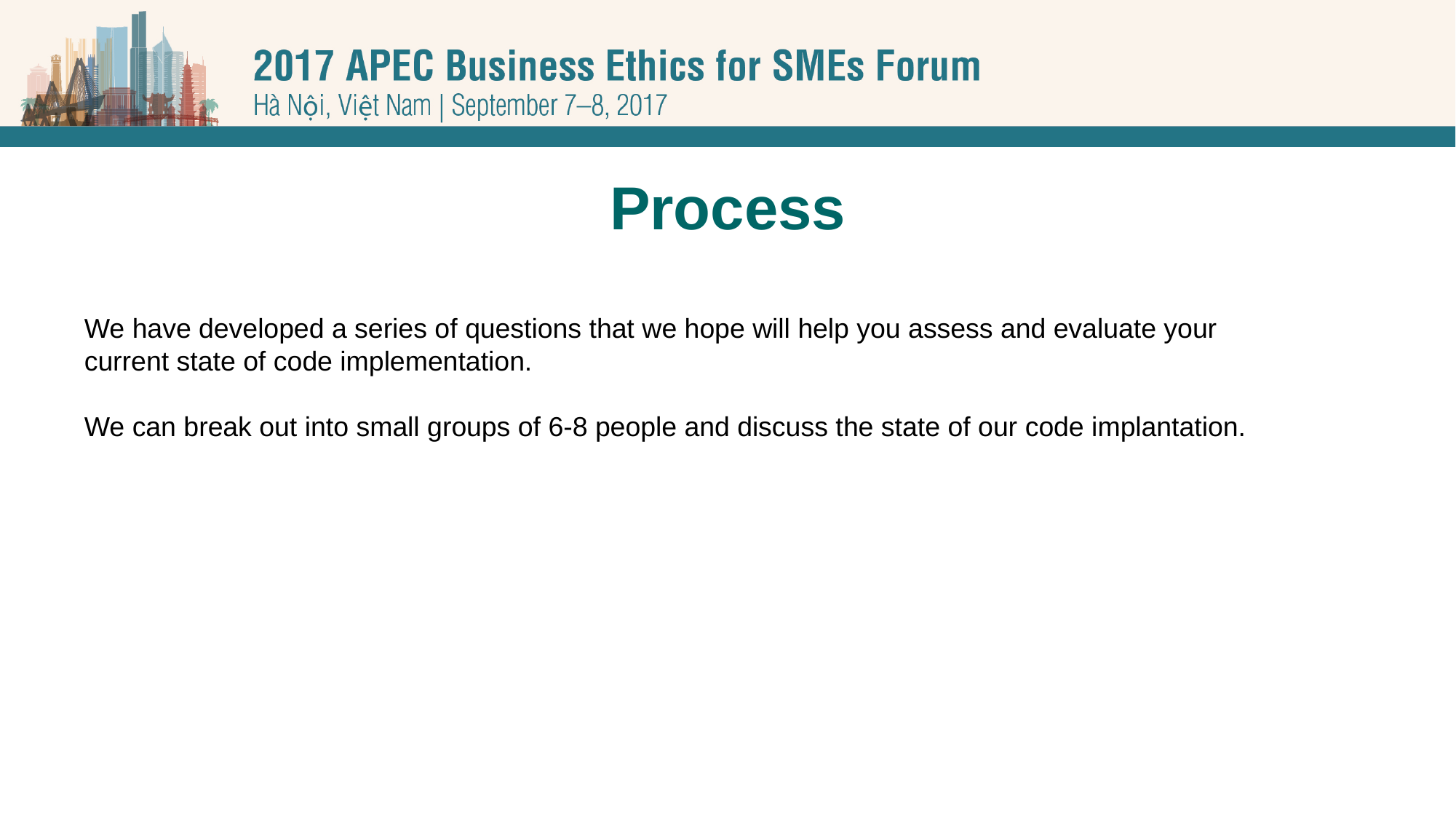

# Process
We have developed a series of questions that we hope will help you assess and evaluate your current state of code implementation.

We can break out into small groups of 6-8 people and discuss the state of our code implantation.